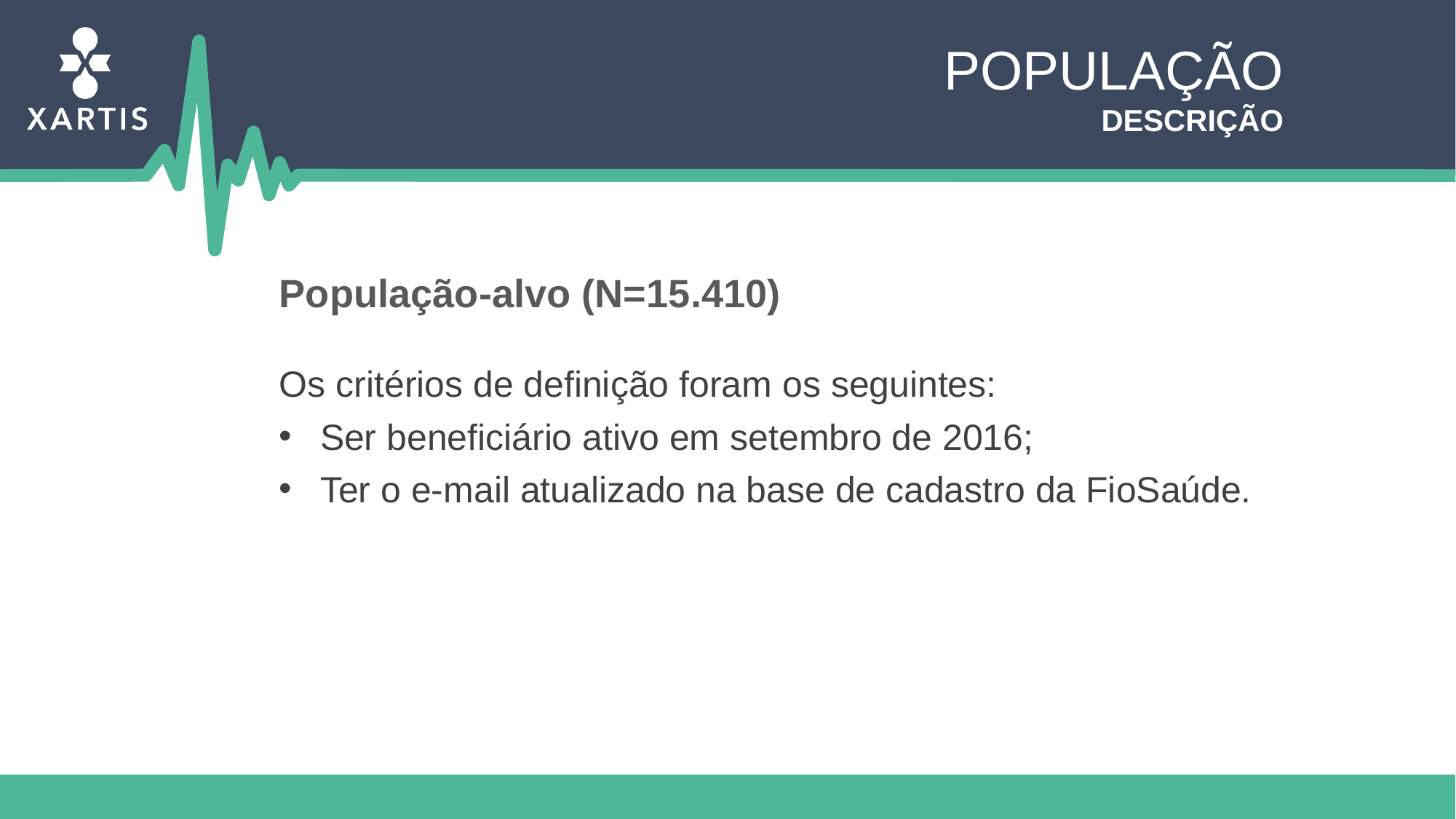

População
DESCRIÇÃO
População-alvo (N=15.410)
Os critérios de definição foram os seguintes:
Ser beneficiário ativo em setembro de 2016;
Ter o e-mail atualizado na base de cadastro da FioSaúde.